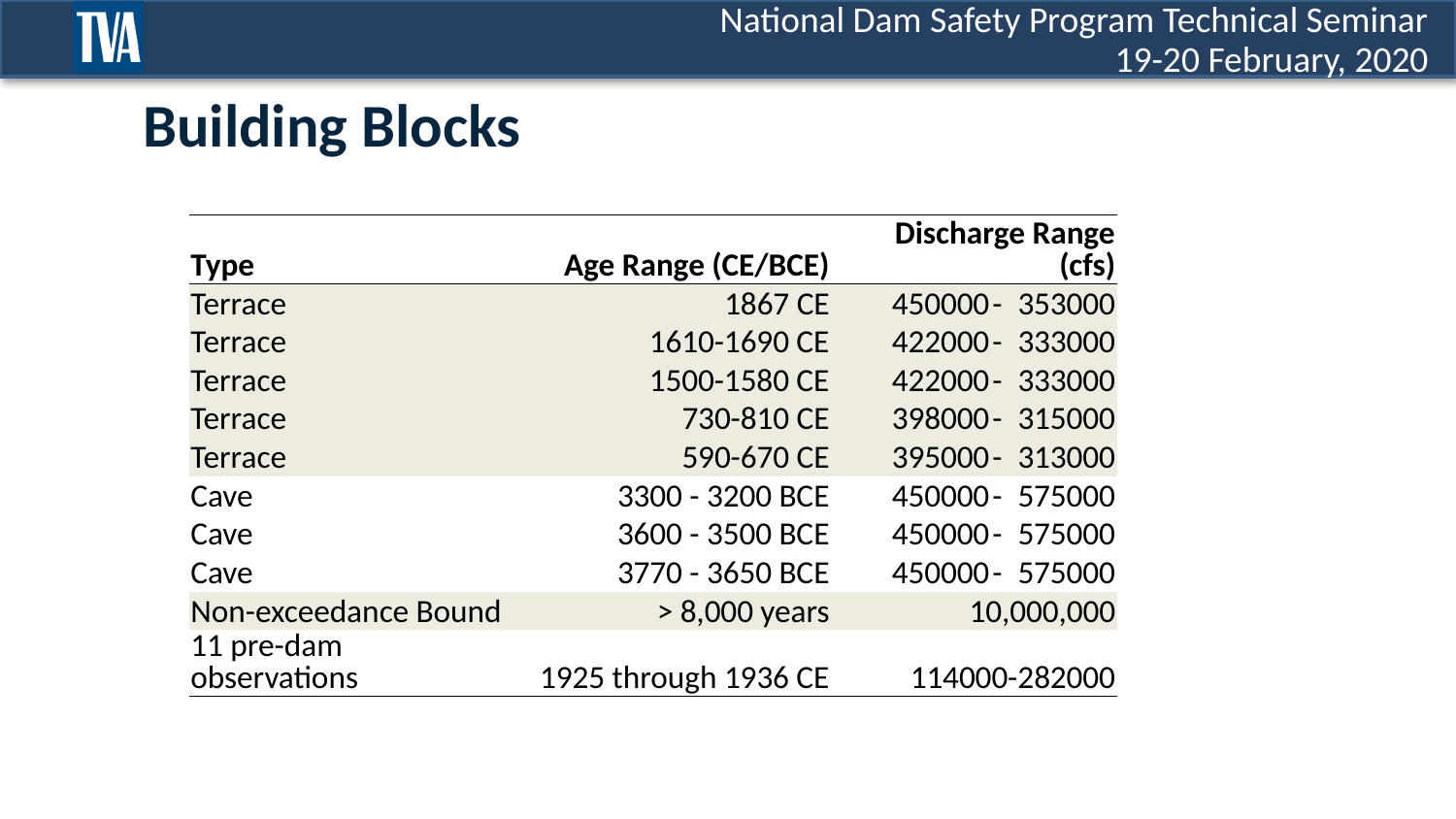

# Building Blocks
| Type | Age Range (CE/BCE) | Discharge Range (cfs) |  |  |
| --- | --- | --- | --- | --- |
| Terrace | 1867 CE | 450000 | - | 353000 |
| Terrace | 1610-1690 CE | 422000 | - | 333000 |
| Terrace | 1500-1580 CE | 422000 | - | 333000 |
| Terrace | 730-810 CE | 398000 | - | 315000 |
| Terrace | 590-670 CE | 395000 | - | 313000 |
| Cave | 3300 - 3200 BCE | 450000 | - | 575000 |
| Cave | 3600 - 3500 BCE | 450000 | - | 575000 |
| Cave | 3770 - 3650 BCE | 450000 | - | 575000 |
| Non-exceedance Bound | > 8,000 years | 10,000,000 |  |  |
| 11 pre-dam observations | 1925 through 1936 CE | 114000-282000 |  |  |